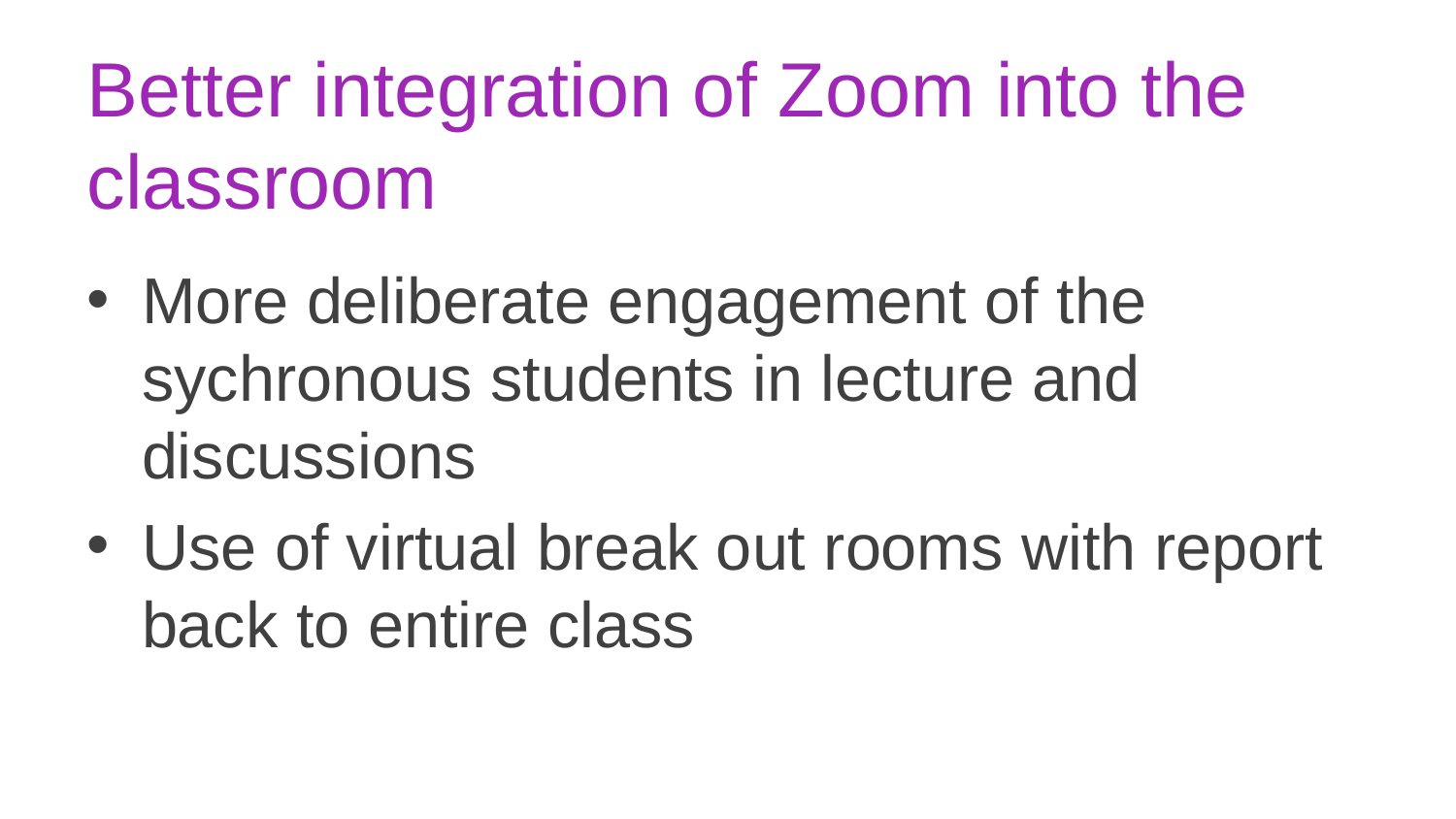

# Better integration of Zoom into the classroom
More deliberate engagement of the sychronous students in lecture and discussions
Use of virtual break out rooms with report back to entire class